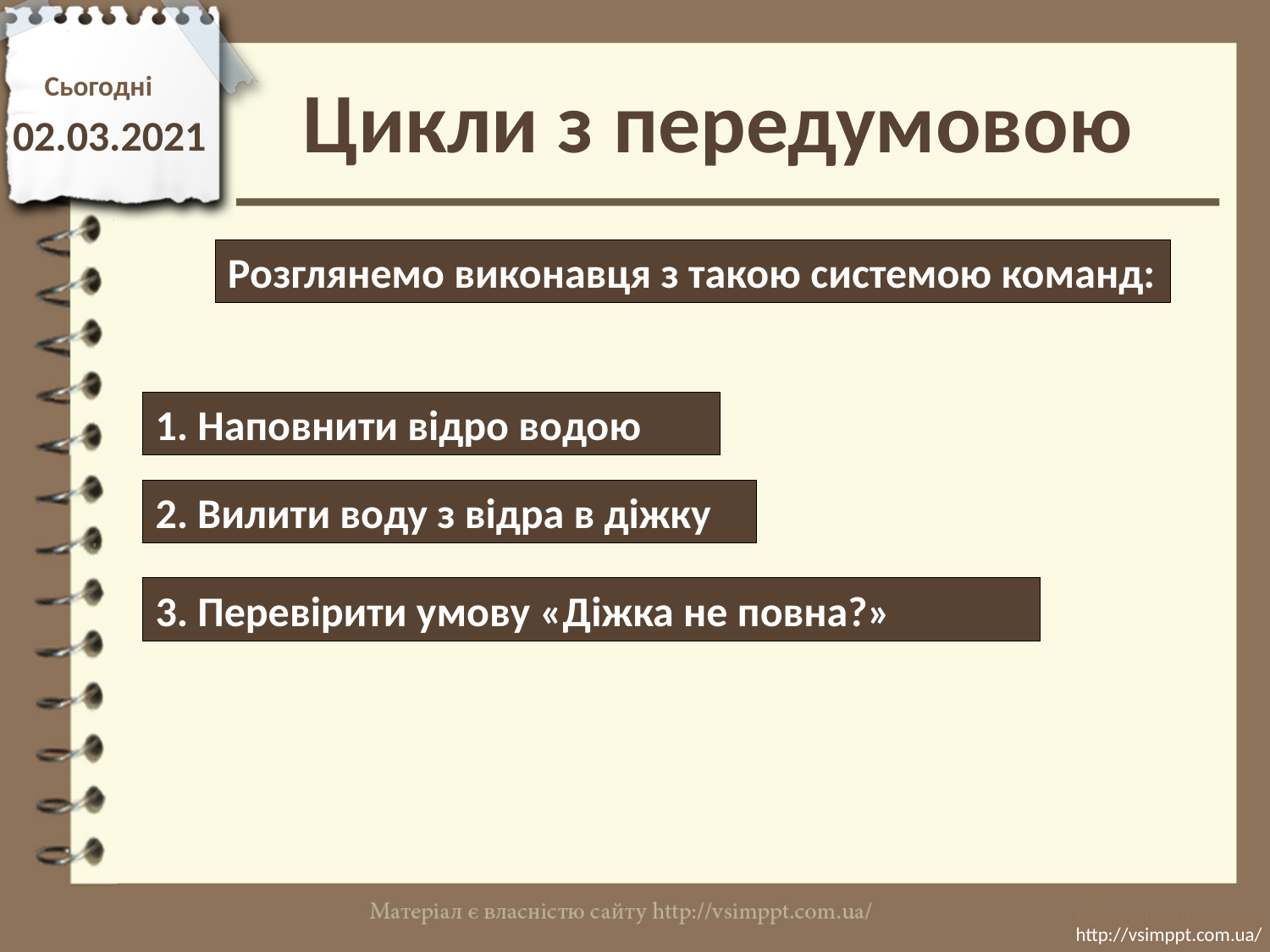

Сьогодні
Цикли з передумовою
02.03.2021
Розглянемо виконавця з такою системою команд:
1. Наповнити відро водою
2. Вилити воду з відра в діжку
3. Перевірити умову «Діжка не повна?»
http://vsimppt.com.ua/
http://vsimppt.com.ua/